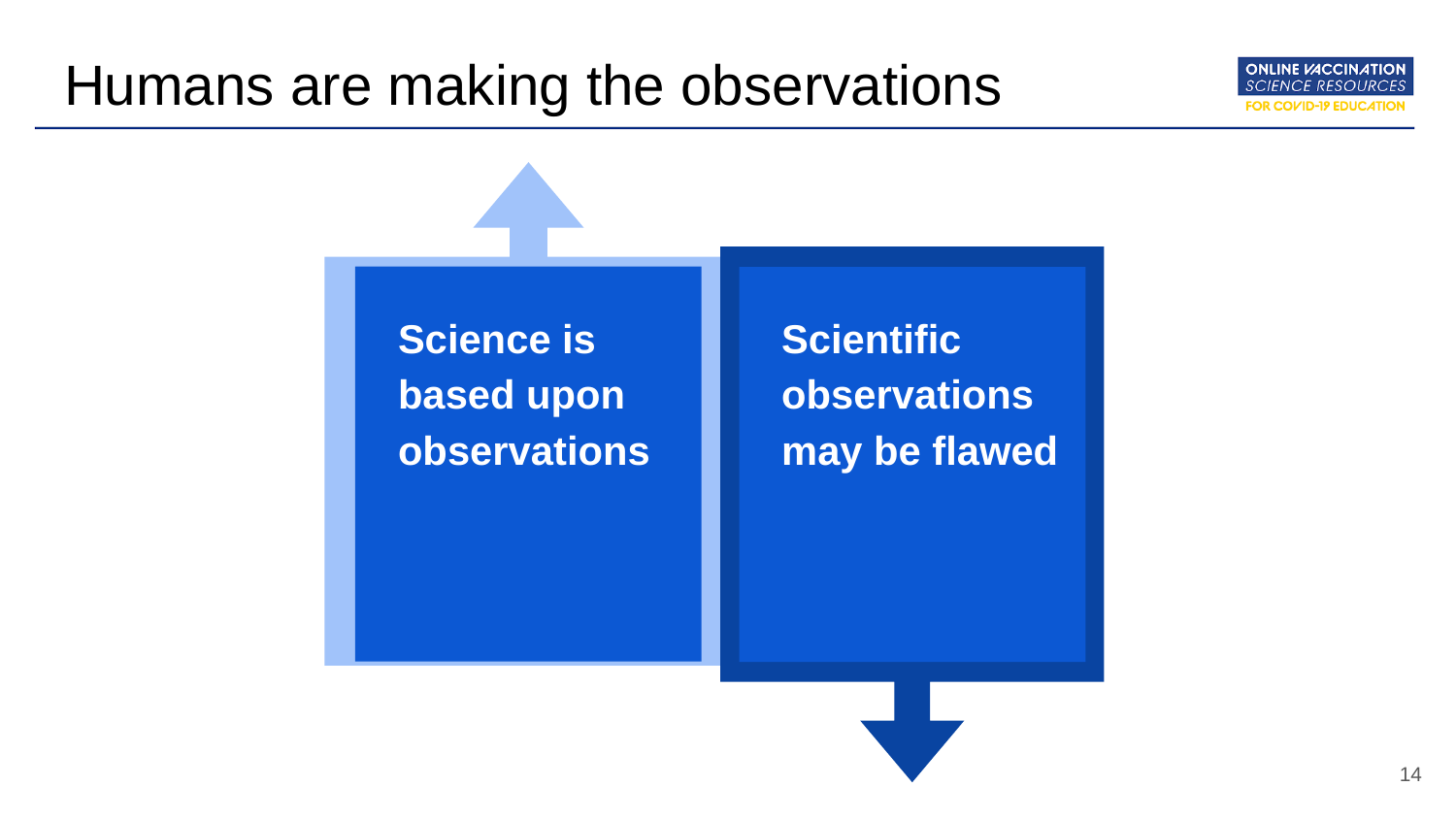

# Humans are making the observations

Science is based upon observations

Scientific observations may be flawed

14